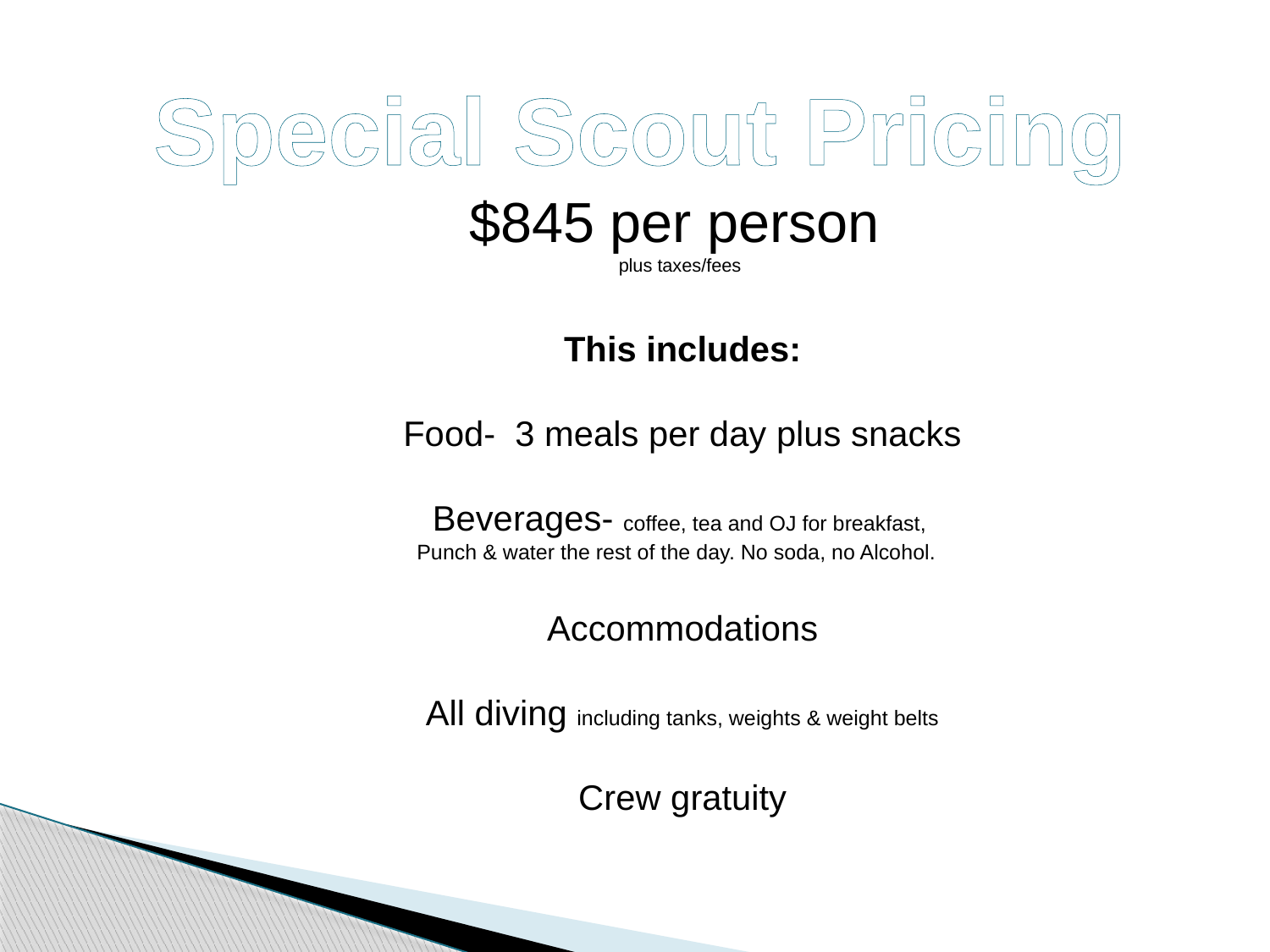

Special Scout Pricing
$845 per person
plus taxes/fees
This includes:
Food-  3 meals per day plus snacks

Beverages- coffee, tea and OJ for breakfast,
Punch & water the rest of the day. No soda, no Alcohol.
Accommodations
All diving including tanks, weights & weight belts
Crew gratuity